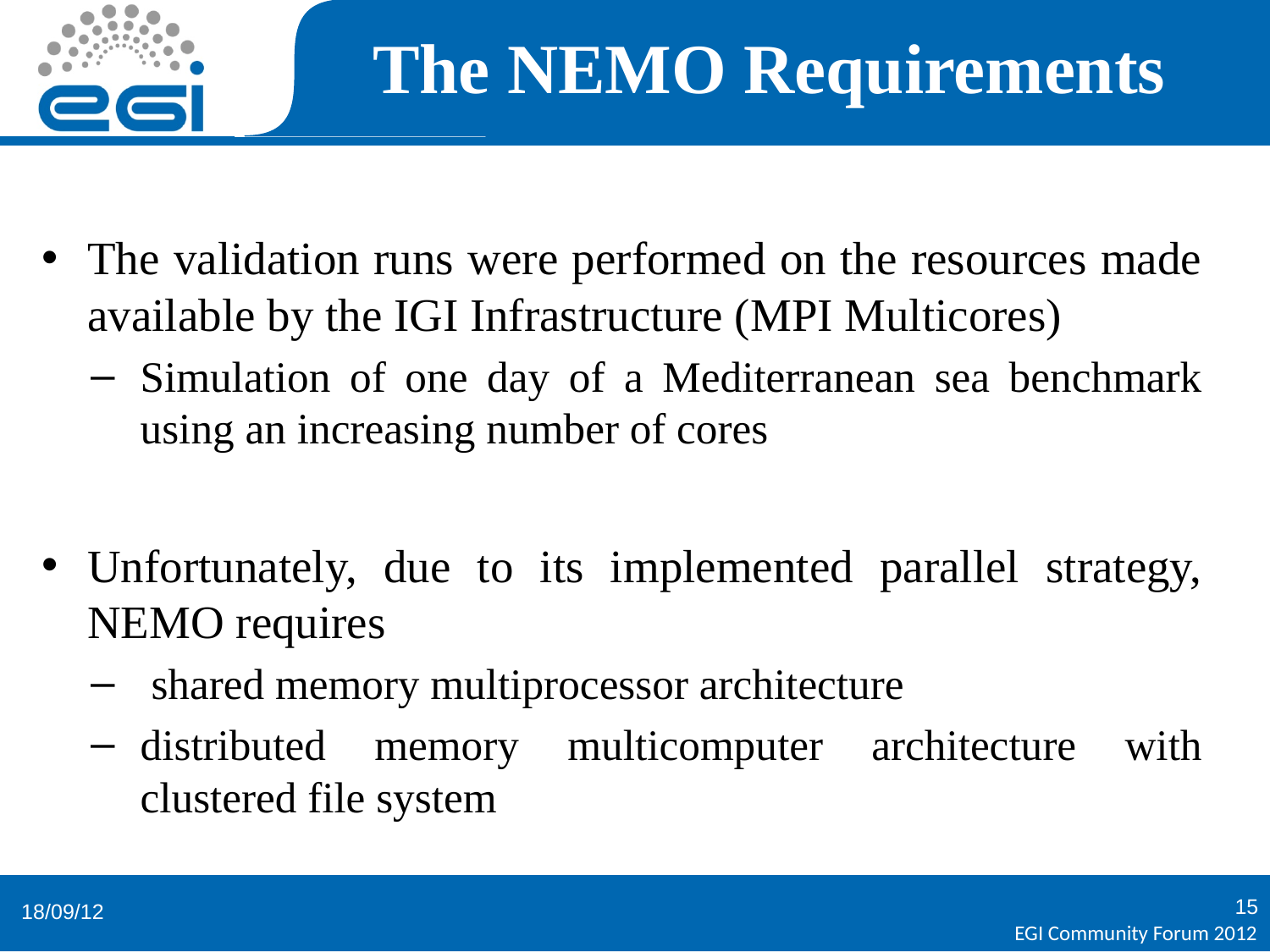

# The NEMO Requirements
The validation runs were performed on the resources made available by the IGI Infrastructure (MPI Multicores)
Simulation of one day of a Mediterranean sea benchmark using an increasing number of cores

Unfortunately, due to its implemented parallel strategy, NEMO requires
 shared memory multiprocessor architecture
distributed memory multicomputer architecture with clustered file system